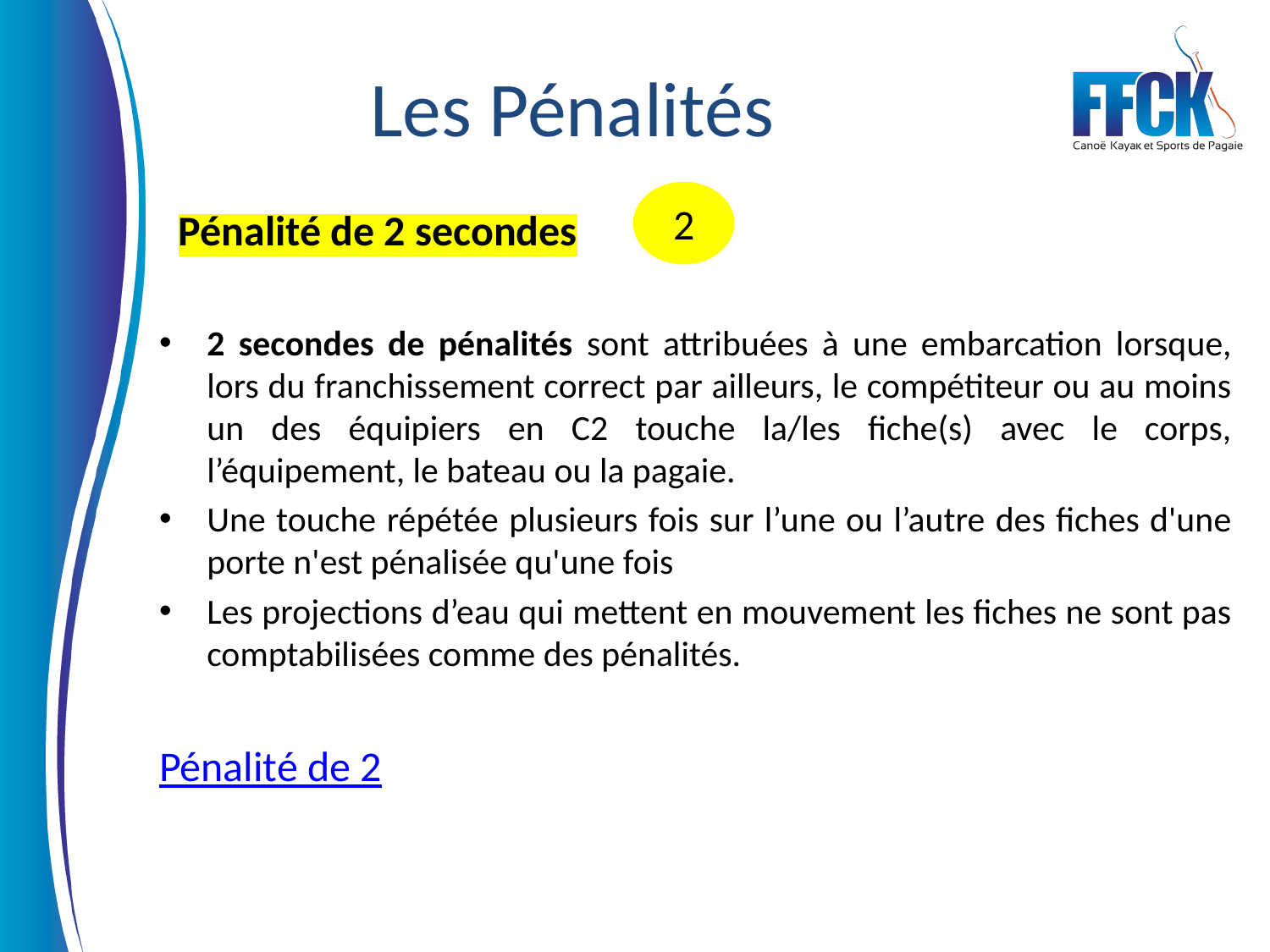

Les Pénalités
2
  Pénalité de 2 secondes

2 secondes de pénalités sont attribuées à une embarcation lorsque, lors du franchissement correct par ailleurs, le compétiteur ou au moins un des équipiers en C2 touche la/les fiche(s) avec le corps, l’équipement, le bateau ou la pagaie.
Une touche répétée plusieurs fois sur l’une ou l’autre des fiches d'une porte n'est pénalisée qu'une fois
Les projections d’eau qui mettent en mouvement les fiches ne sont pas comptabilisées comme des pénalités.

Pénalité de 2